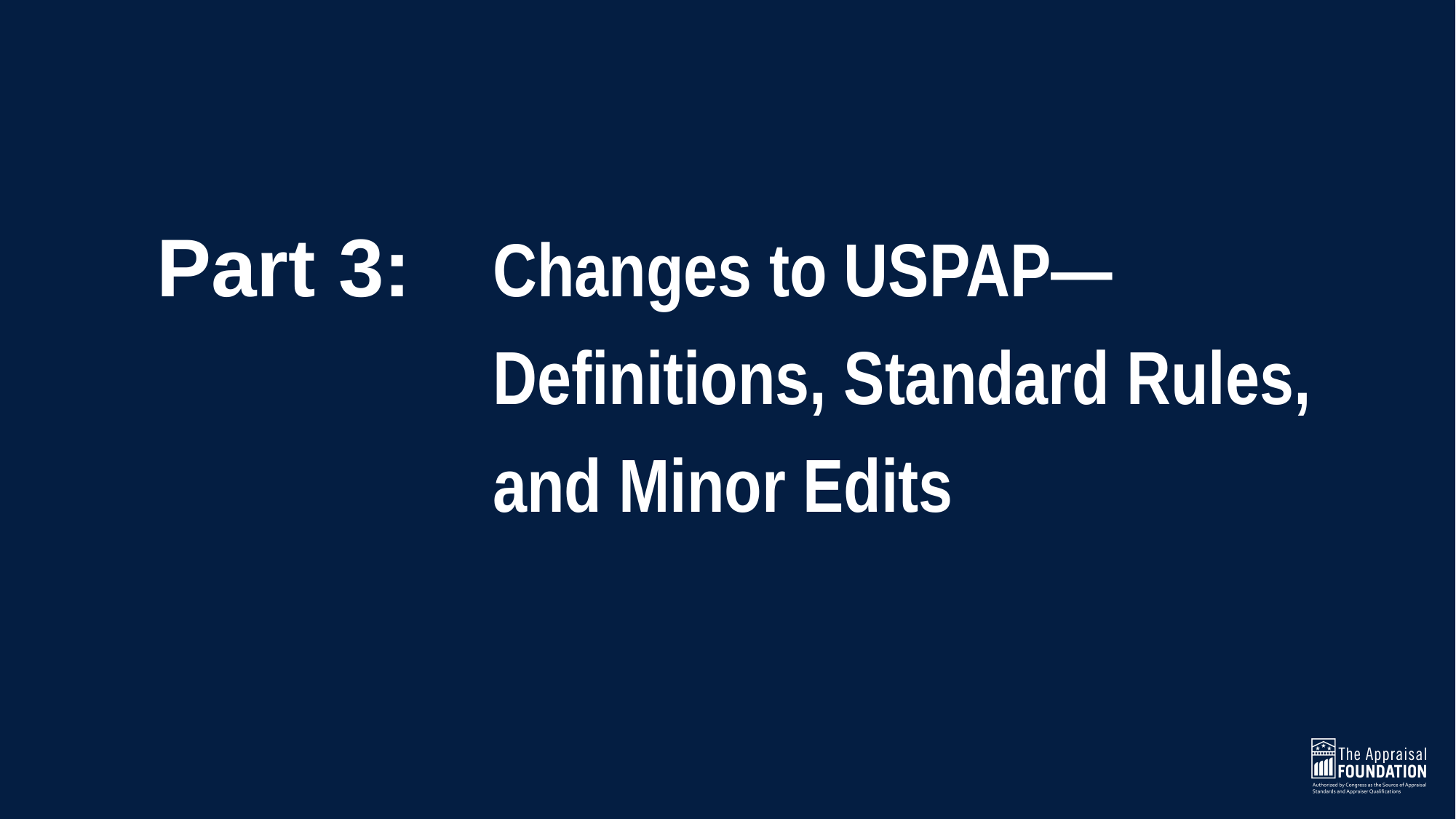

Changes to USPAP—Definitions, Standard Rules, and Minor Edits
Part 3: